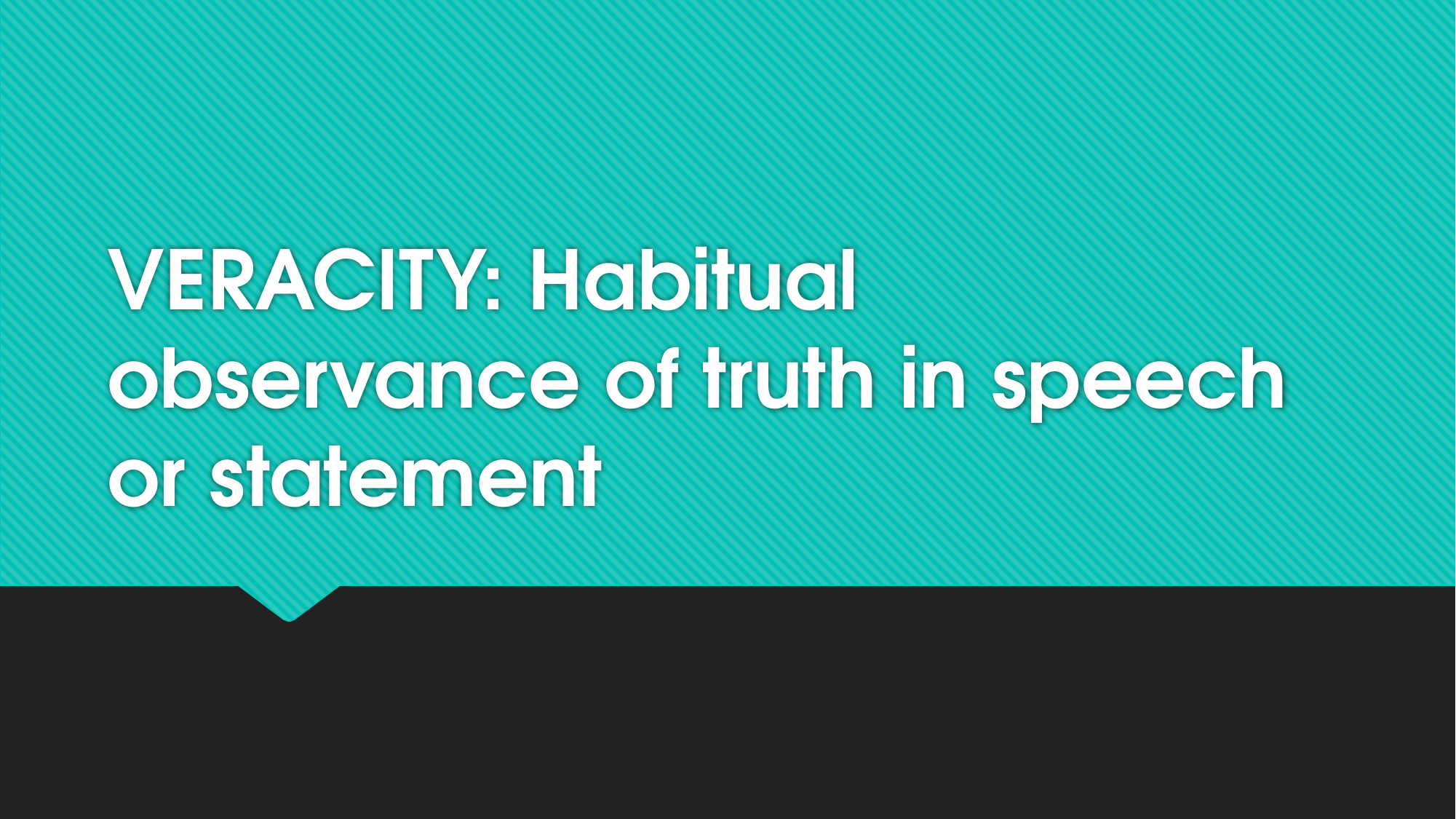

# VERACITY: Habitual observance of truth in speech or statement